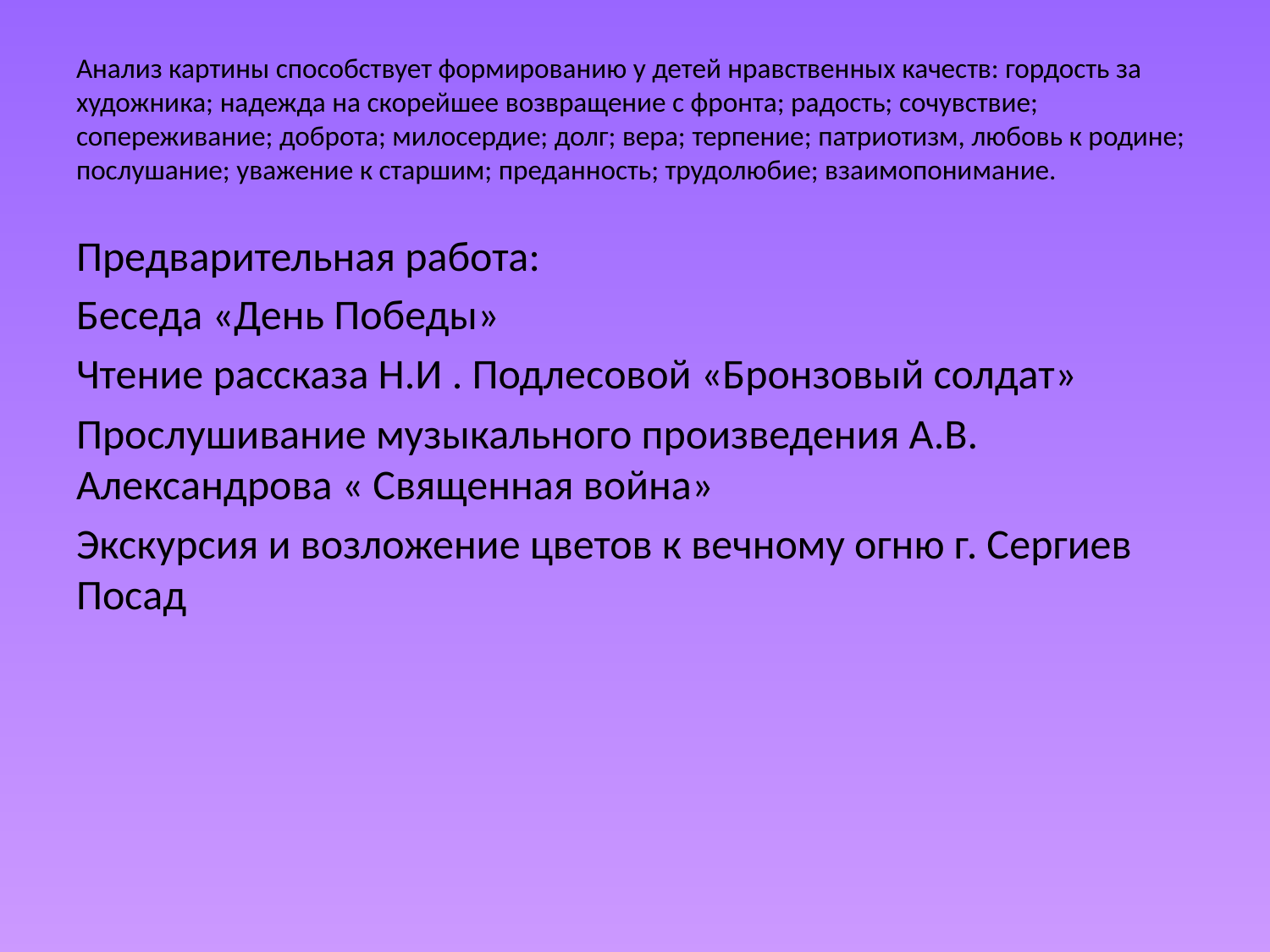

# Анализ картины способствует формированию у детей нравственных качеств: гордость за художника; надежда на скорейшее возвращение с фронта; радость; сочувствие; сопереживание; доброта; милосердие; долг; вера; терпение; патриотизм, любовь к родине; послушание; уважение к старшим; преданность; трудолюбие; взаимопонимание.
Предварительная работа:
Беседа «День Победы»
Чтение рассказа Н.И . Подлесовой «Бронзовый солдат»
Прослушивание музыкального произведения А.В. Александрова « Священная война»
Экскурсия и возложение цветов к вечному огню г. Сергиев Посад